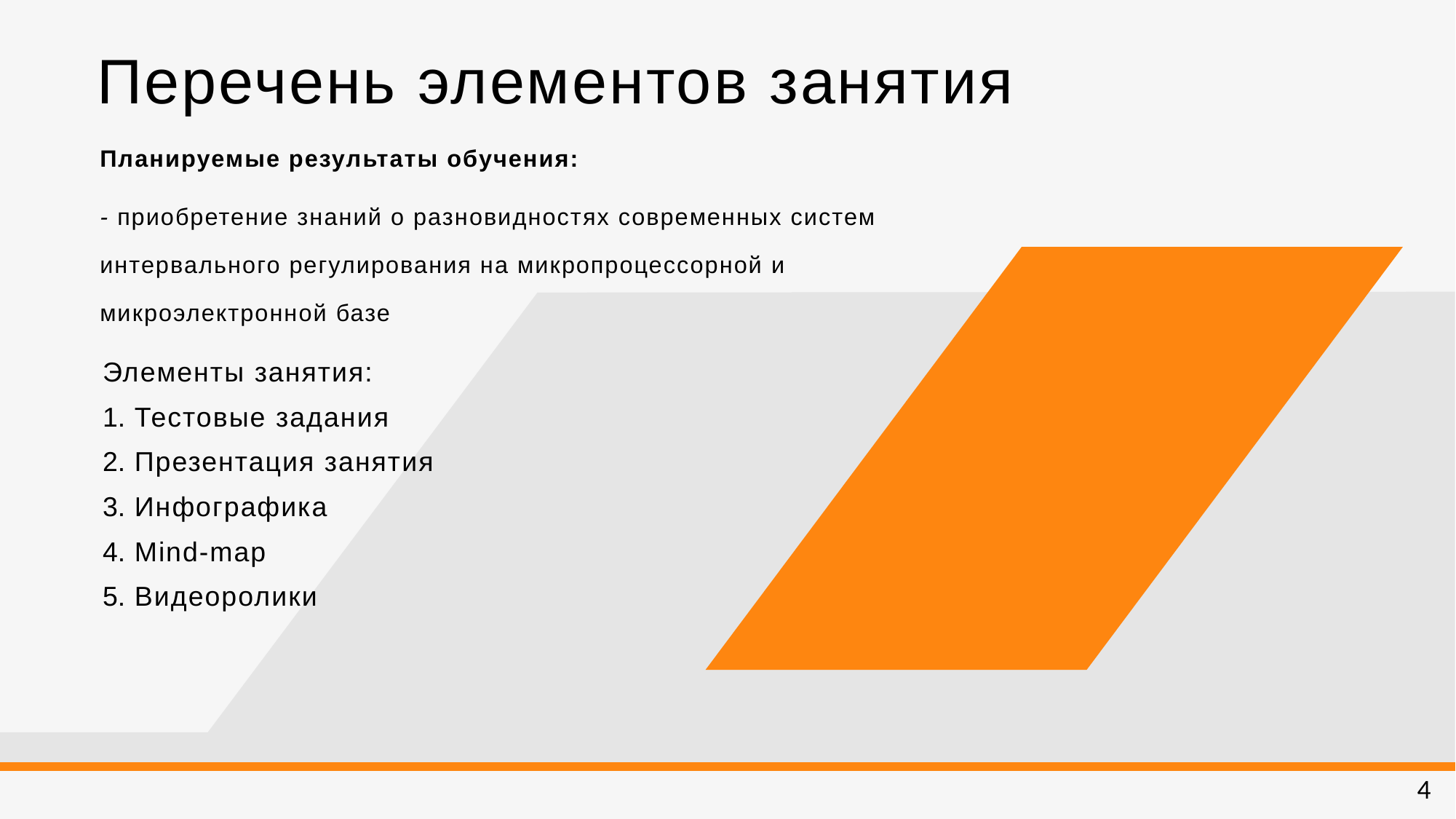

# Перечень элементов занятия
Планируемые результаты обучения:
- приобретение знаний о разновидностях современных систем интервального регулирования на микропроцессорной и микроэлектронной базе

Элементы занятия:
 Тестовые задания
 Презентация занятия
 Инфографика
 Mind-map
 Видеоролики
4